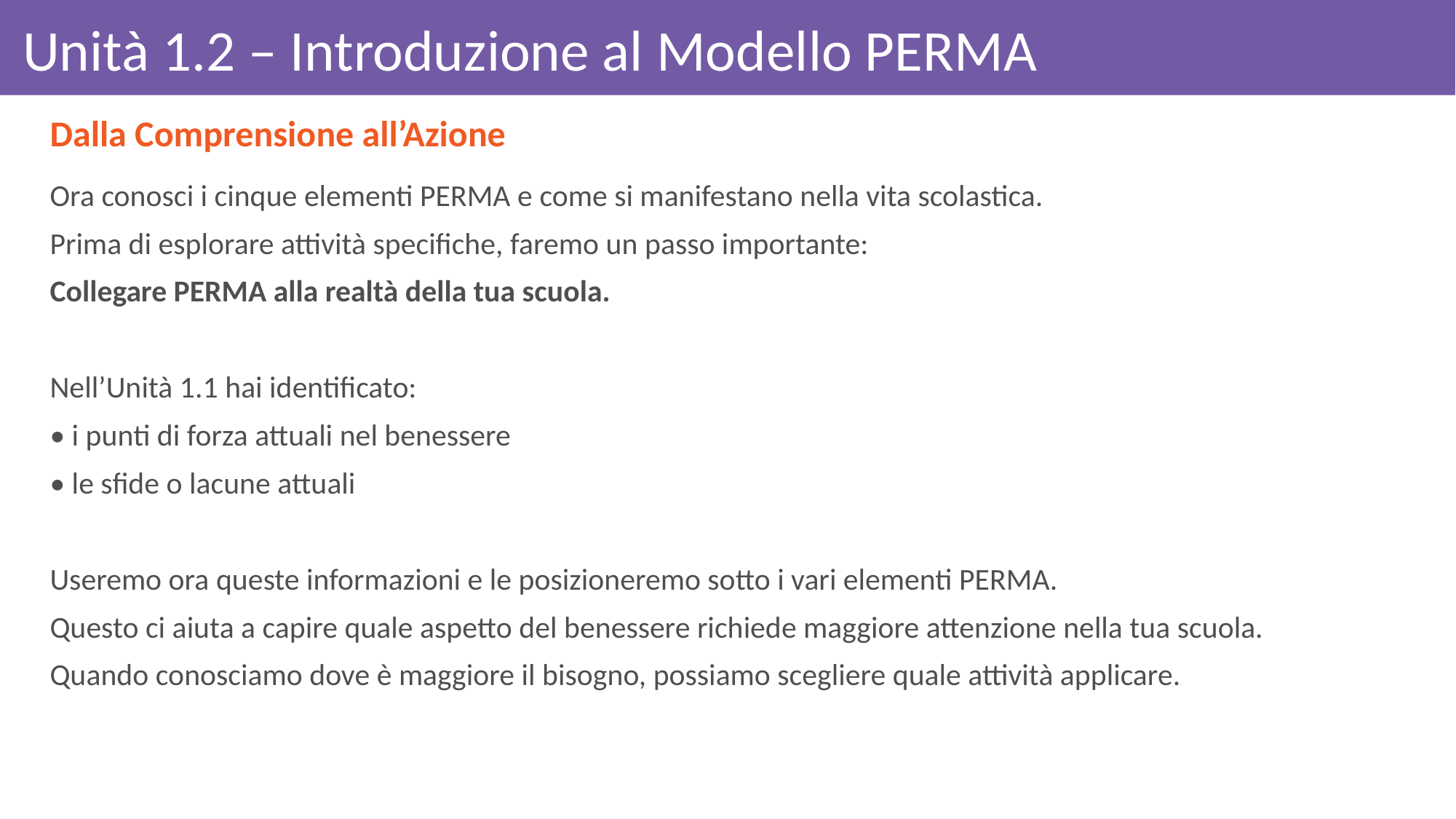

# Unità 1.2 – Introduzione al Modello PERMA
Dalla Comprensione all’Azione
Ora conosci i cinque elementi PERMA e come si manifestano nella vita scolastica.
Prima di esplorare attività specifiche, faremo un passo importante:
Collegare PERMA alla realtà della tua scuola.

Nell’Unità 1.1 hai identificato:
• i punti di forza attuali nel benessere
• le sfide o lacune attuali

Useremo ora queste informazioni e le posizioneremo sotto i vari elementi PERMA.
Questo ci aiuta a capire quale aspetto del benessere richiede maggiore attenzione nella tua scuola.
Quando conosciamo dove è maggiore il bisogno, possiamo scegliere quale attività applicare.